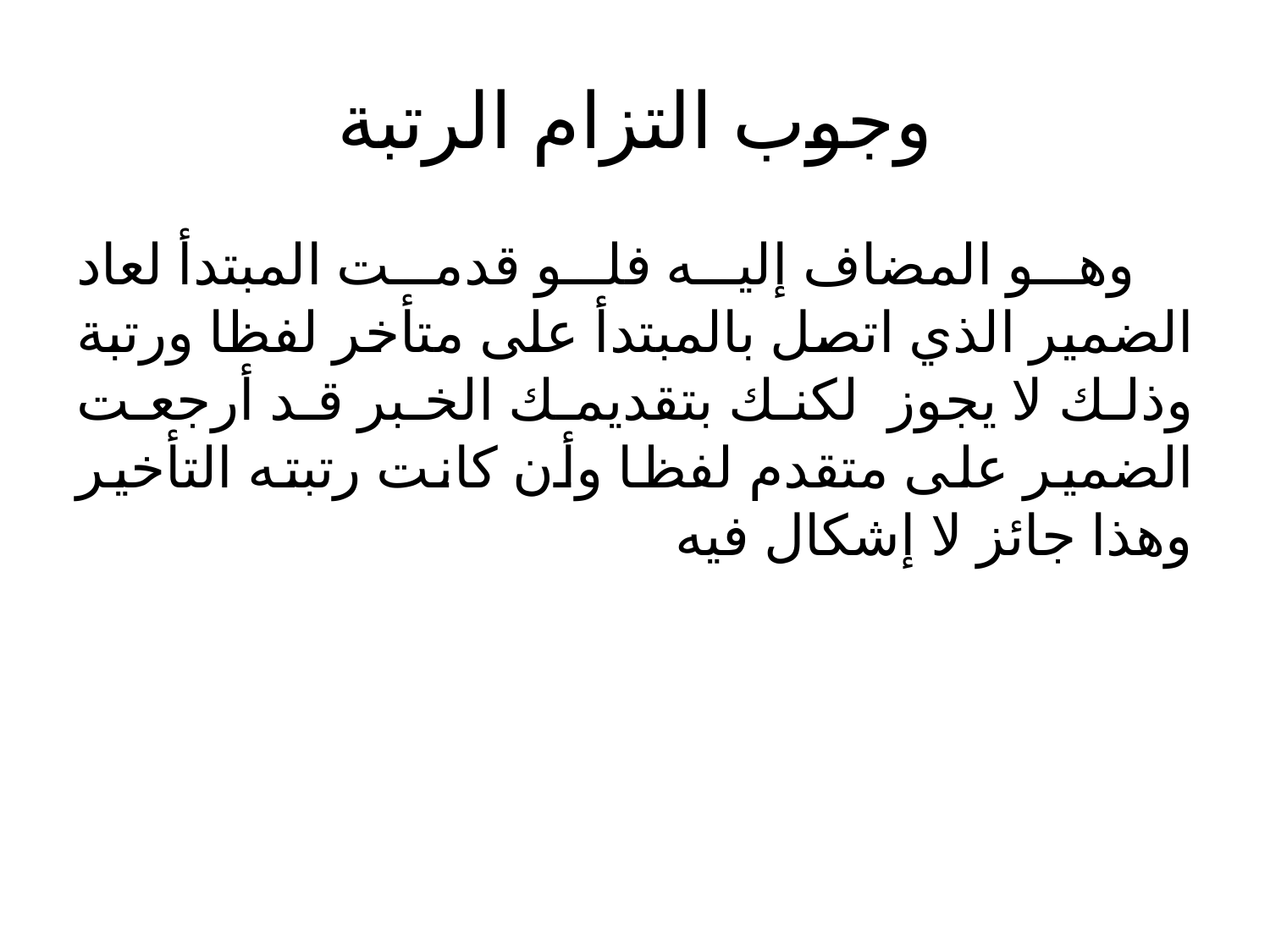

# وجوب التزام الرتبة
    وهو المضاف إليه فلو قدمت المبتدأ لعاد الضمير الذي اتصل بالمبتدأ على متأخر لفظا ورتبة وذلك لا يجوز  لكنك بتقديمك الخبر قد أرجعت الضمير على متقدم لفظا وأن كانت رتبته التأخير وهذا جائز لا إشكال فيه